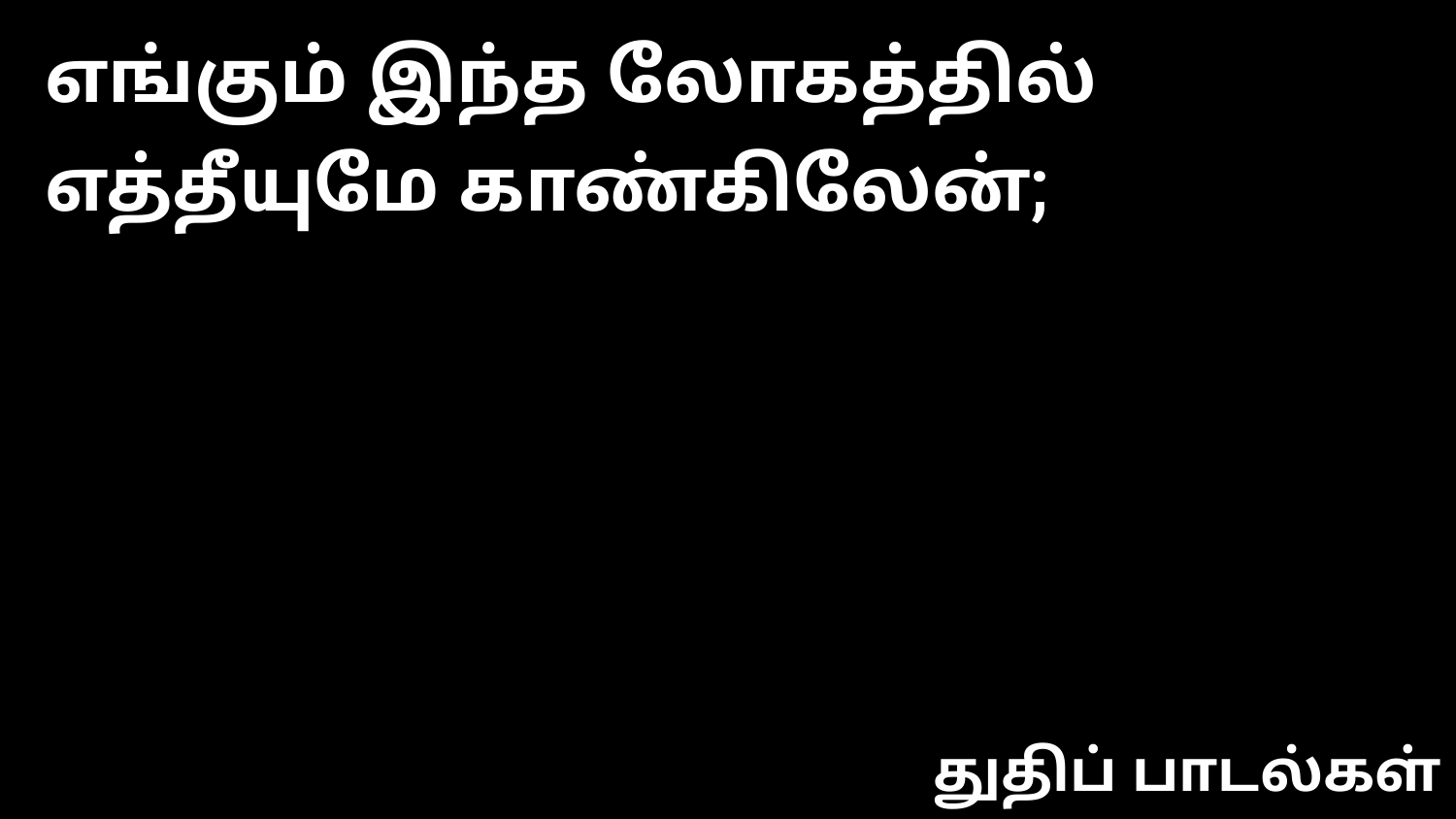

எங்கும் இந்த லோகத்தில் எத்தீயுமே காண்கிலேன்;
துதிப் பாடல்கள்